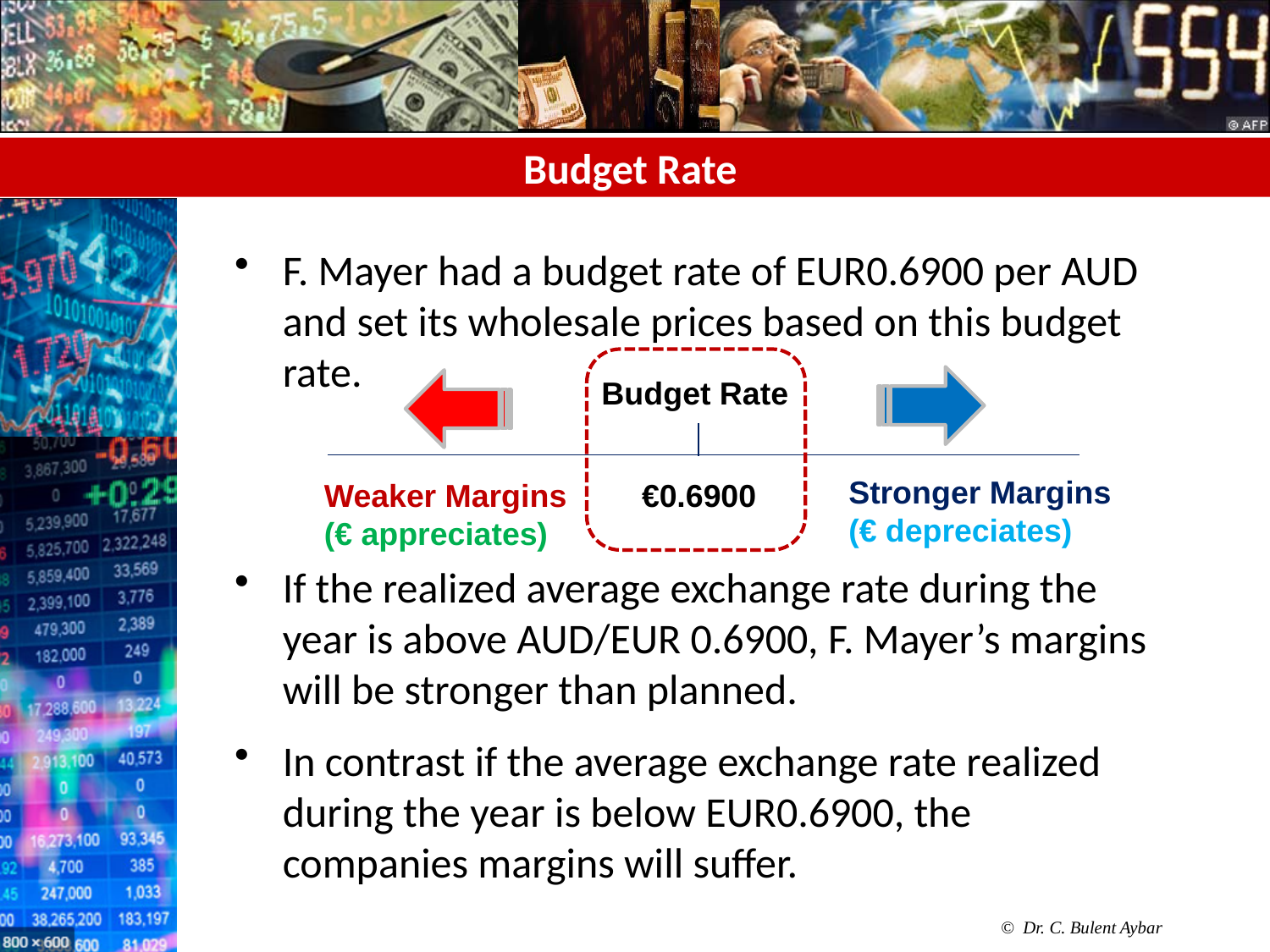

# Budget Rate
F. Mayer had a budget rate of EUR0.6900 per AUD and set its wholesale prices based on this budget rate.

If the realized average exchange rate during the year is above AUD/EUR 0.6900, F. Mayer’s margins will be stronger than planned.
In contrast if the average exchange rate realized during the year is below EUR0.6900, the companies margins will suffer.

Budget Rate

Stronger Margins
(€ depreciates)
Weaker Margins
(€ appreciates)
    €0.6900